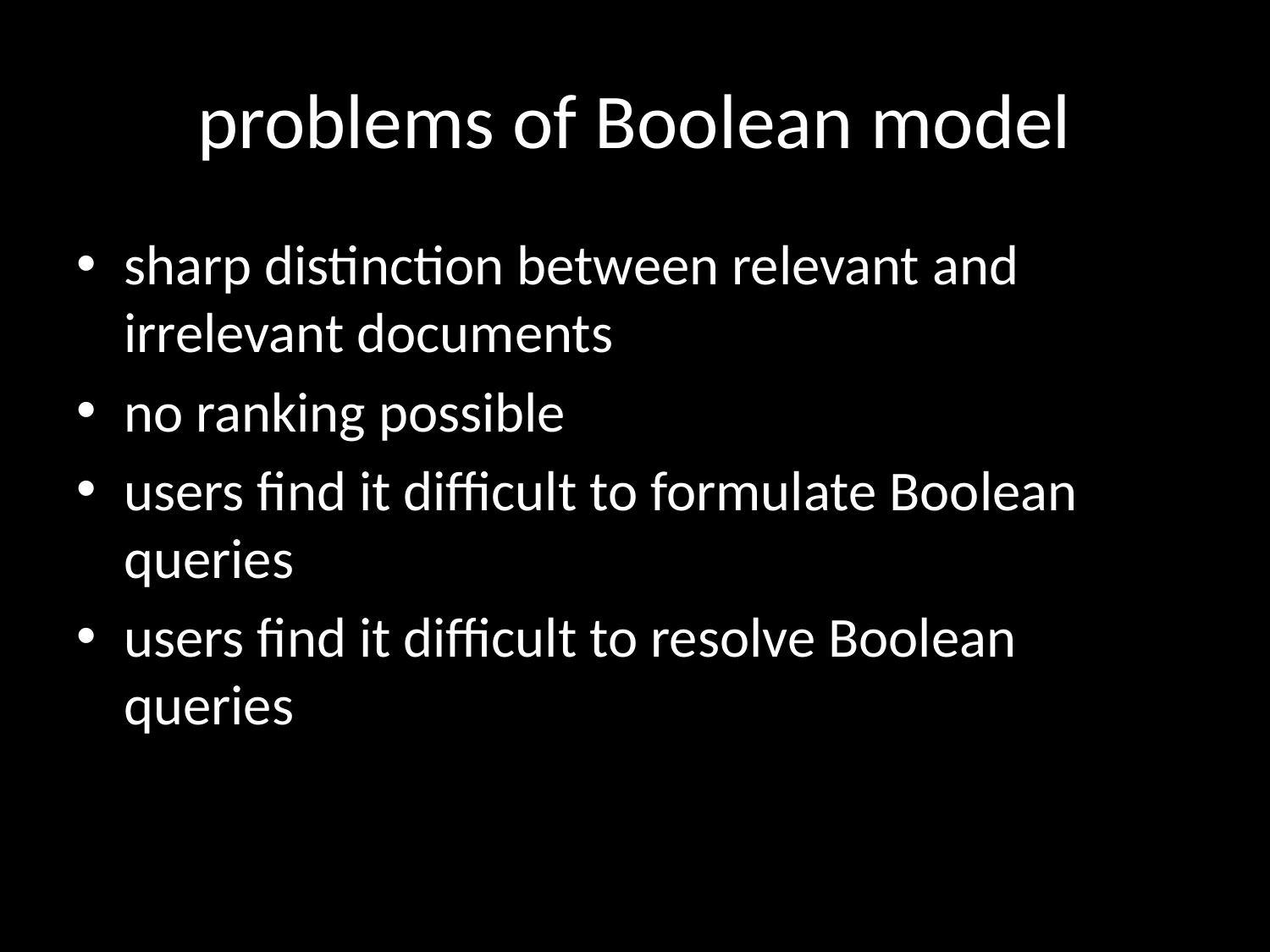

# problems of Boolean model
sharp distinction between relevant and irrelevant documents
no ranking possible
users find it difficult to formulate Boolean queries
users find it difficult to resolve Boolean queries